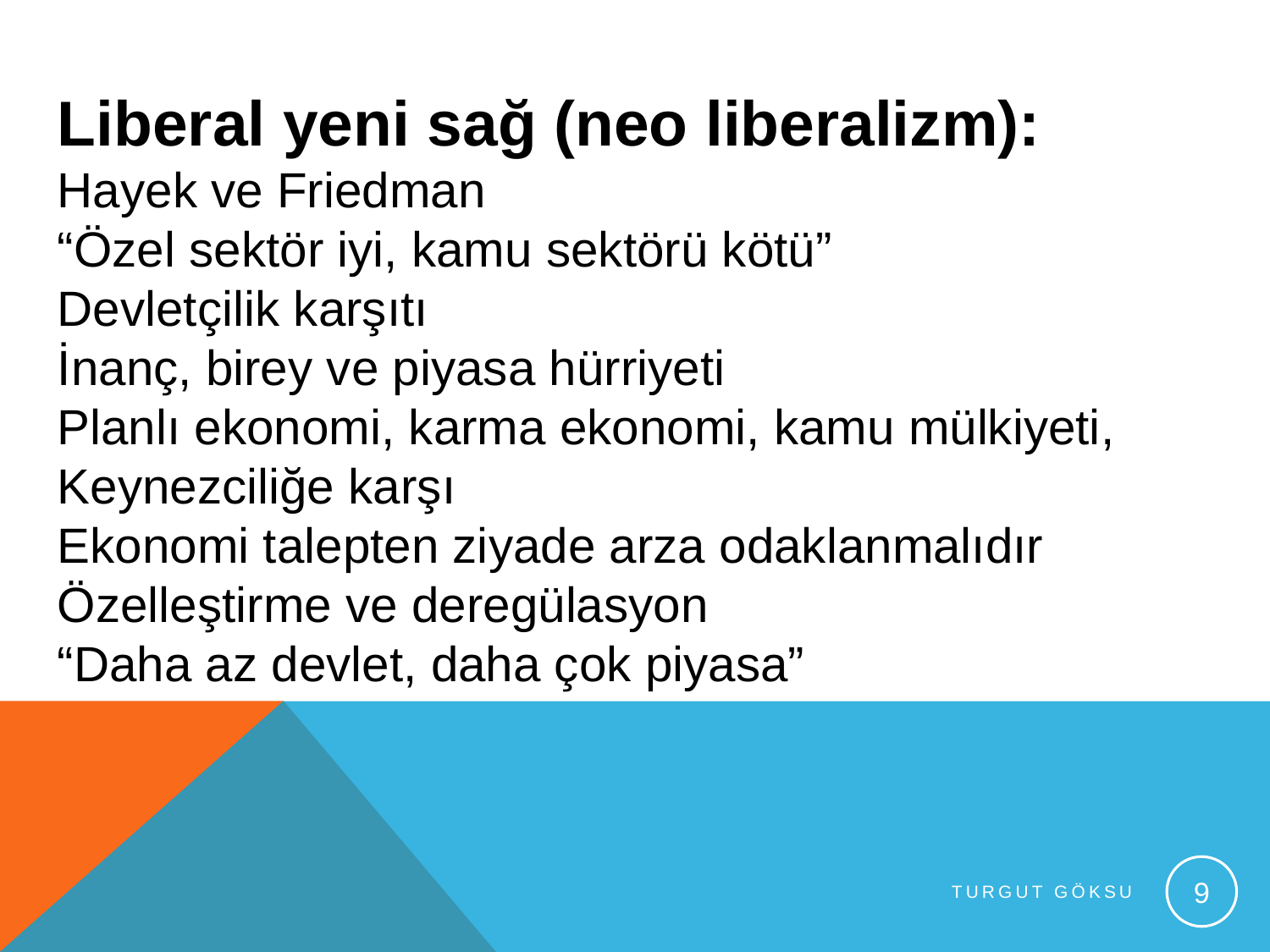

Liberal yeni sağ (neo liberalizm):
Hayek ve Friedman
“Özel sektör iyi, kamu sektörü kötü”
Devletçilik karşıtı
İnanç, birey ve piyasa hürriyeti
Planlı ekonomi, karma ekonomi, kamu mülkiyeti, Keynezciliğe karşı
Ekonomi talepten ziyade arza odaklanmalıdır
Özelleştirme ve deregülasyon
“Daha az devlet, daha çok piyasa”
9
Turgut Göksu